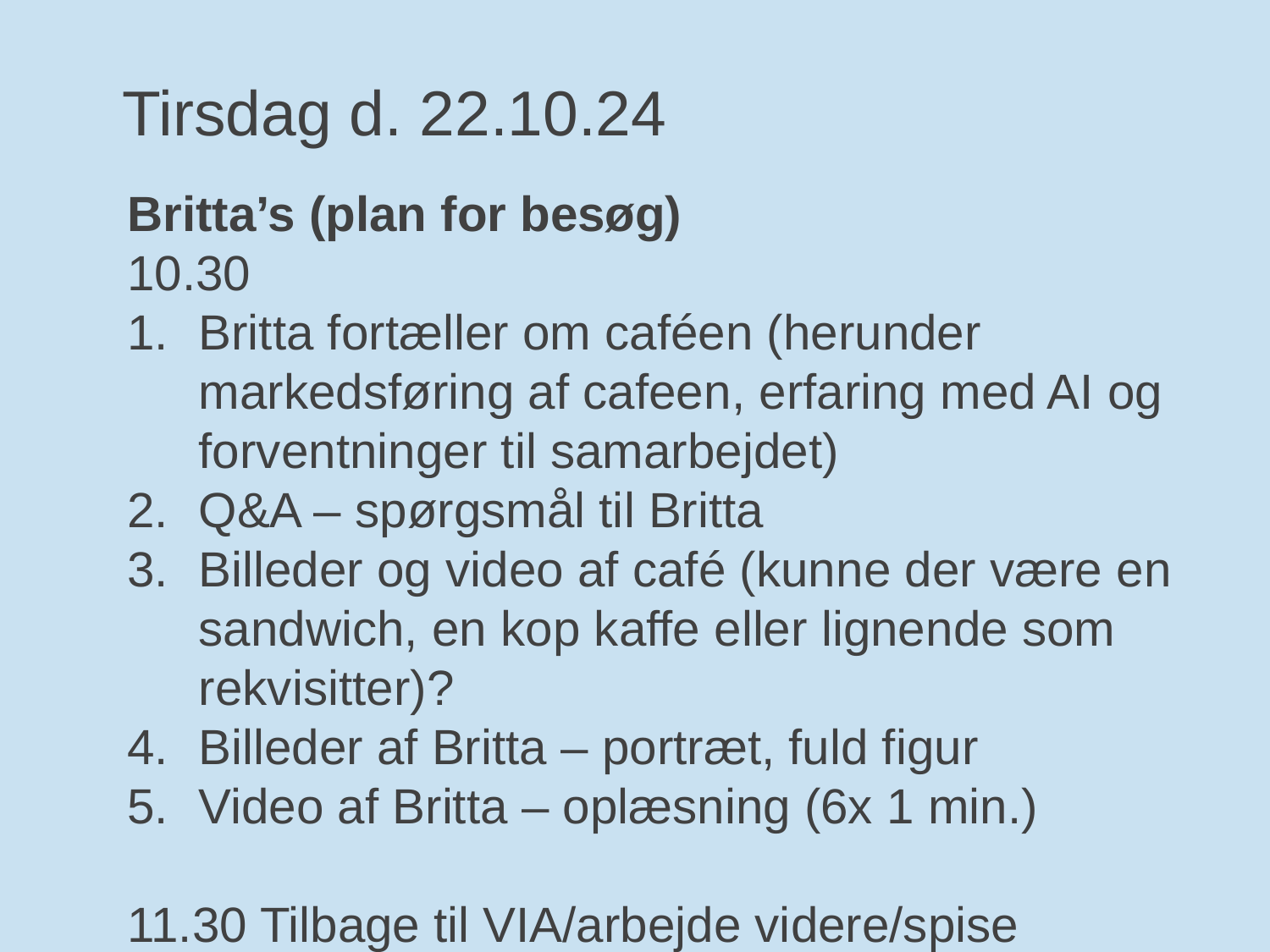

Tirsdag d. 22.10.24
Britta’s (plan for besøg)
10.30
Britta fortæller om caféen (herunder markedsføring af cafeen, erfaring med AI og forventninger til samarbejdet)
Q&A – spørgsmål til Britta
Billeder og video af café (kunne der være en sandwich, en kop kaffe eller lignende som rekvisitter)?
Billeder af Britta – portræt, fuld figur
Video af Britta – oplæsning (6x 1 min.)

11.30 Tilbage til VIA/arbejde videre/spise